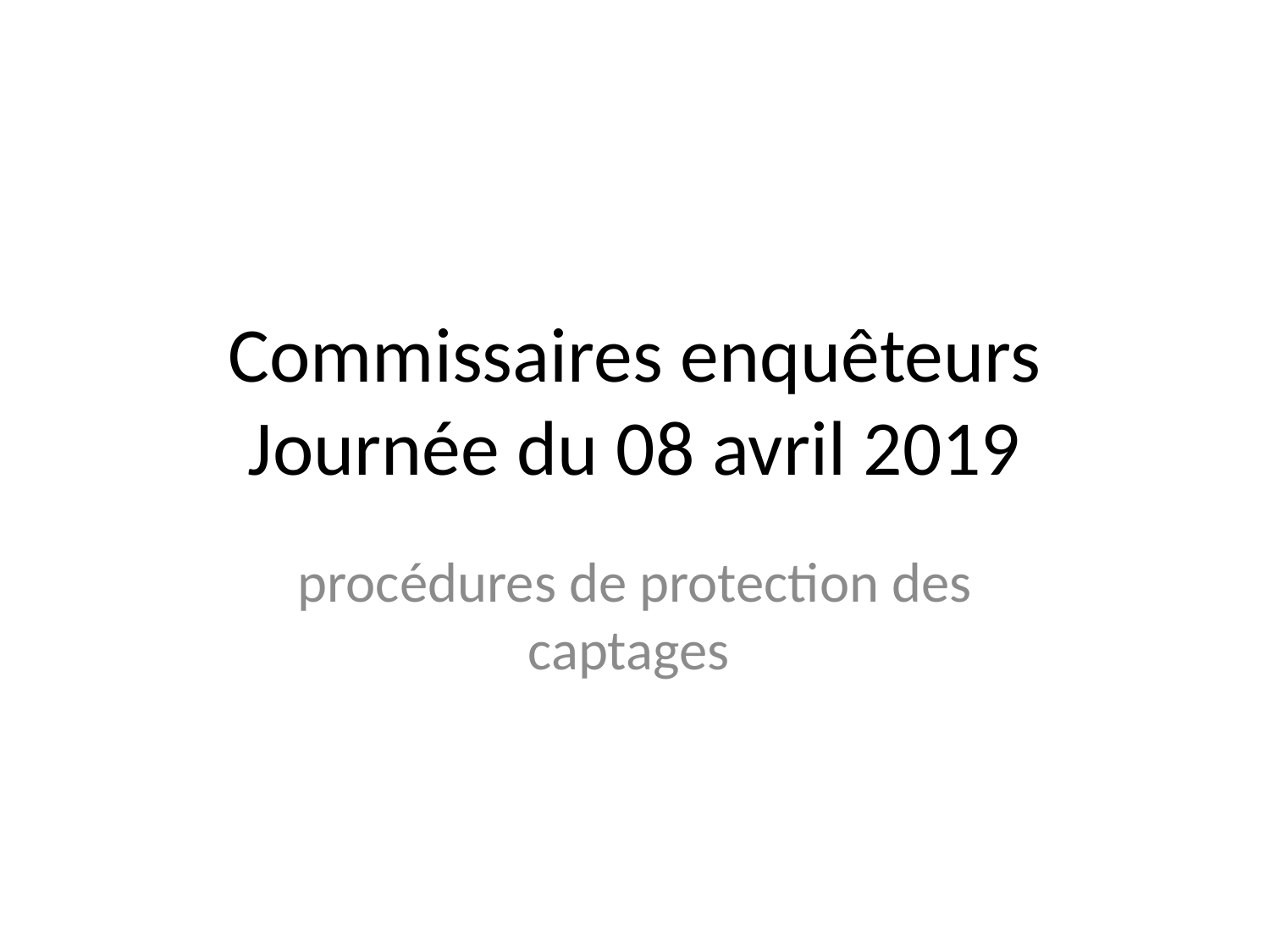

# Commissaires enquêteurs Journée du 08 avril 2019
procédures de protection des captages